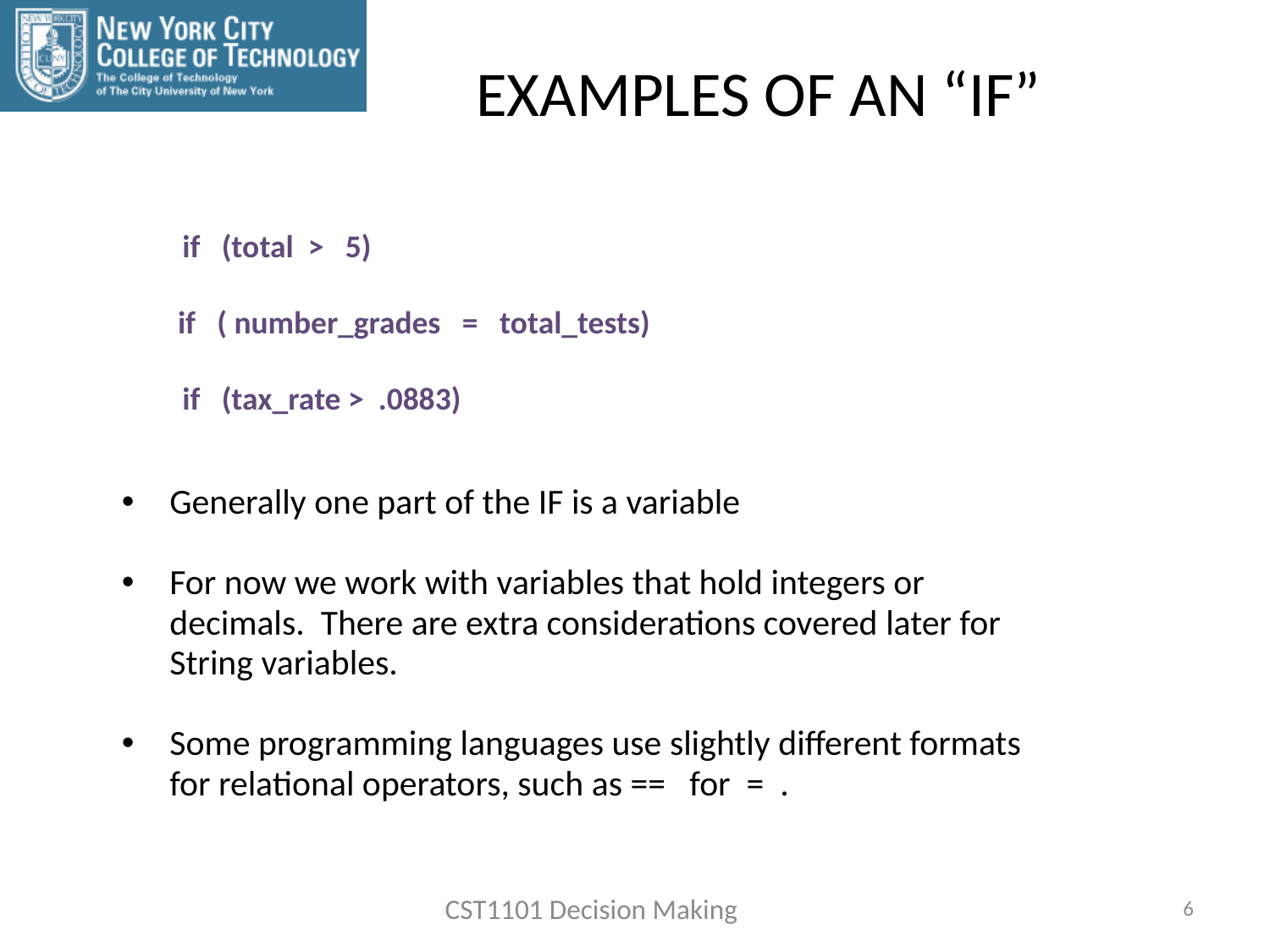

EXAMPLES OF AN “IF”
 	if   (total  >   5)

                 if   ( number_grades   =   total_tests)

	if   (tax_rate >  .0883)

Generally one part of the IF is a variable

For now we work with variables that hold integers or decimals.  There are extra considerations covered later for String variables.

Some programming languages use slightly different formats for relational operators, such as ==   for  =  .

CST1101 Decision Making
6